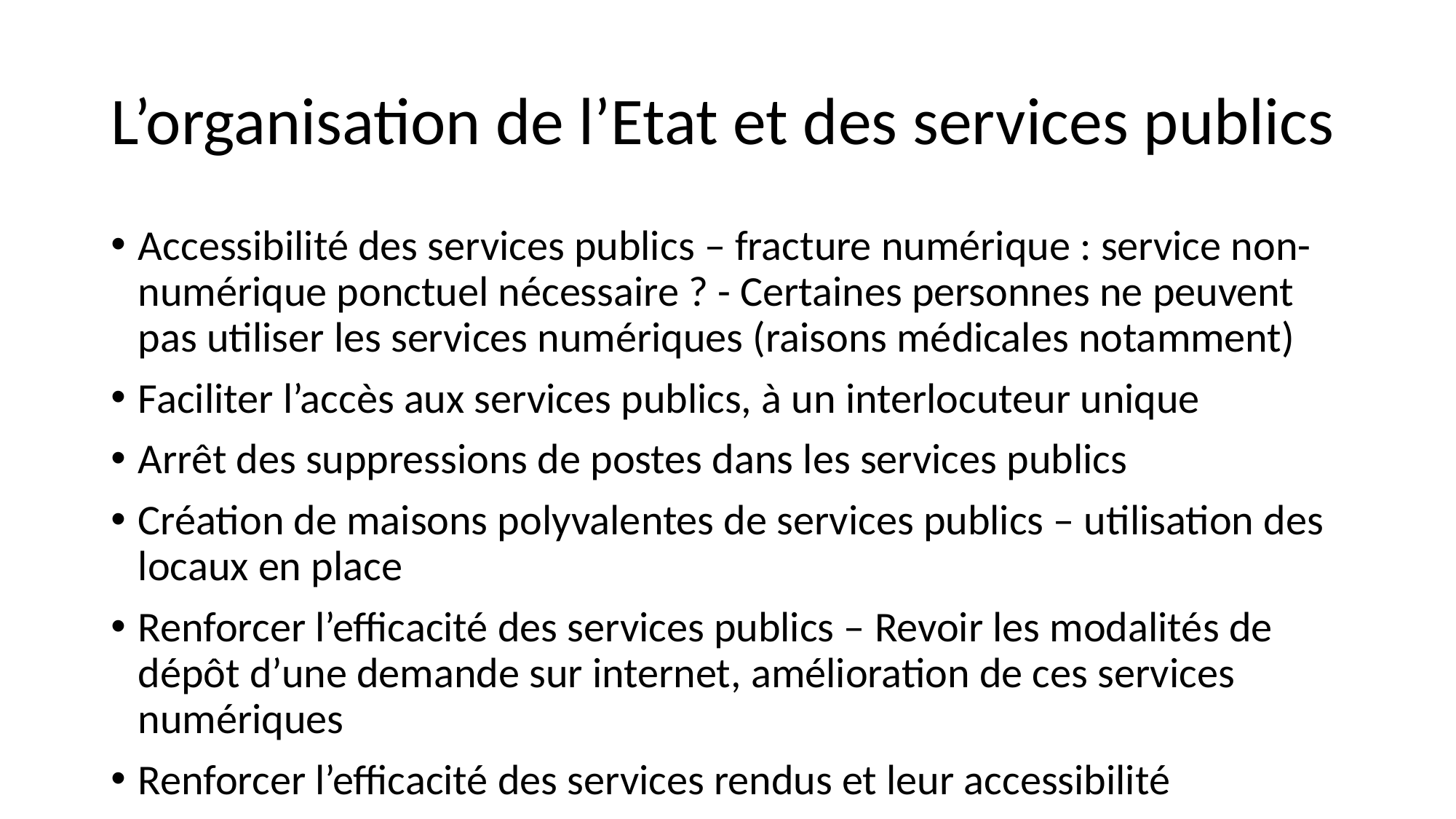

# L’organisation de l’Etat et des services publics
Accessibilité des services publics – fracture numérique : service non-numérique ponctuel nécessaire ? - Certaines personnes ne peuvent pas utiliser les services numériques (raisons médicales notamment)
Faciliter l’accès aux services publics, à un interlocuteur unique
Arrêt des suppressions de postes dans les services publics
Création de maisons polyvalentes de services publics – utilisation des locaux en place
Renforcer l’efficacité des services publics – Revoir les modalités de dépôt d’une demande sur internet, amélioration de ces services numériques
Renforcer l’efficacité des services rendus et leur accessibilité
Relation humaine dans les services publics